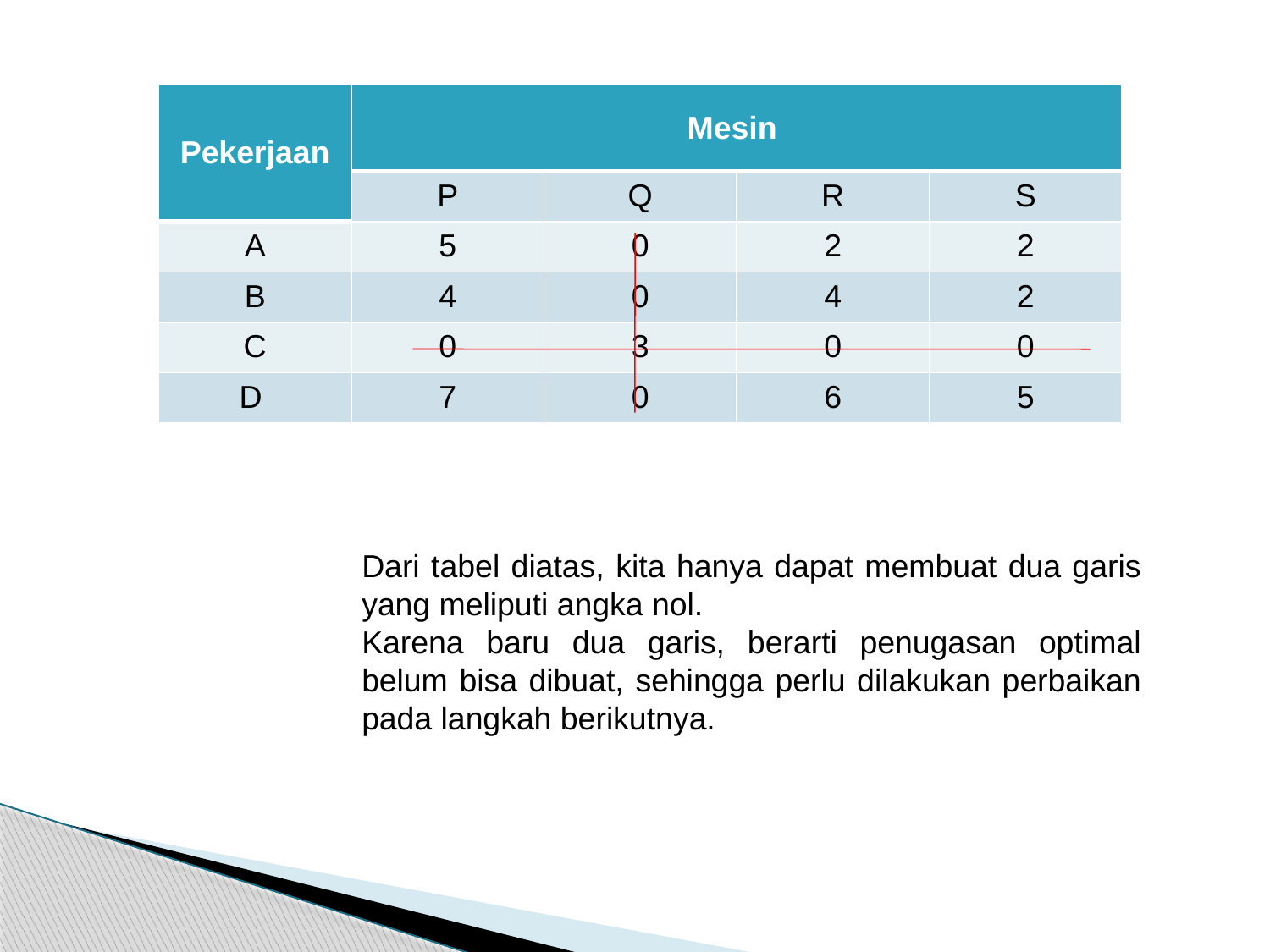

| Pekerjaan | Mesin |  |  |  |
| --- | --- | --- | --- | --- |
|  | P | Q | R | S |
| A | 5 | 0 | 2 | 2 |
| B | 4 | 0 | 4 | 2 |
| C | 0 | 3 | 0 | 0 |
| D | 7 | 0 | 6 | 5 |
Dari tabel diatas, kita hanya dapat membuat dua garis yang meliputi angka nol.
Karena baru dua garis, berarti penugasan optimal belum bisa dibuat, sehingga perlu dilakukan perbaikan pada langkah berikutnya.